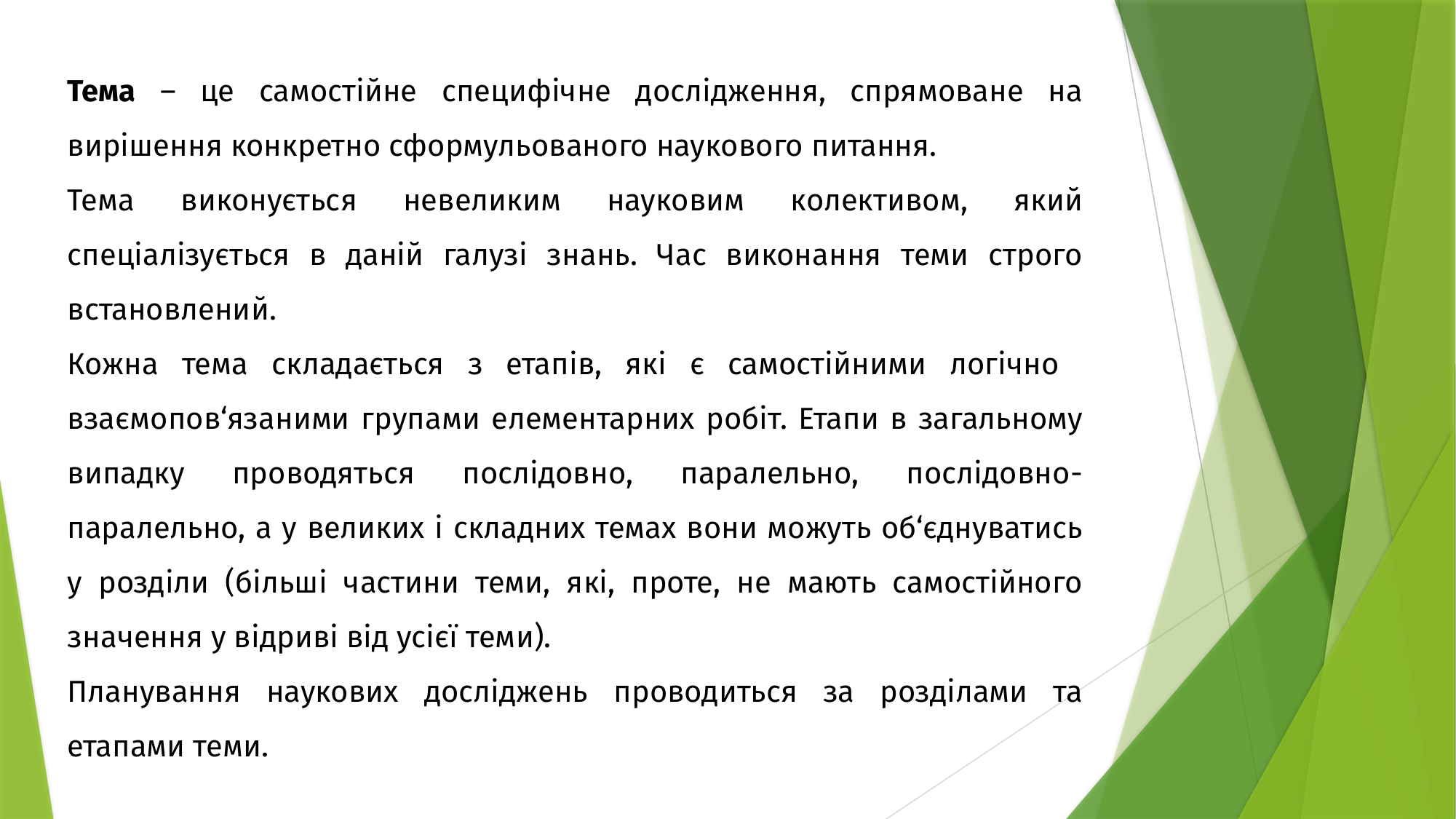

Тема – це самостійне специфічне дослідження, спрямоване на вирішення конкретно сформульованого наукового питання.
Тема виконується невеликим науковим колективом, який спеціалізується в даній галузі знань. Час виконання теми строго встановлений.
Кожна тема складається з етапів, які є самостійними логічно  взаємопов‘язаними групами елементарних робіт. Етапи в загальному випадку проводяться послідовно, паралельно, послідовно-паралельно, а у великих і складних темах вони можуть об‘єднуватись у розділи (більші частини теми, які, проте, не мають самостійного значення у відриві від усієї теми).
Планування наукових досліджень проводиться за розділами та етапами теми.